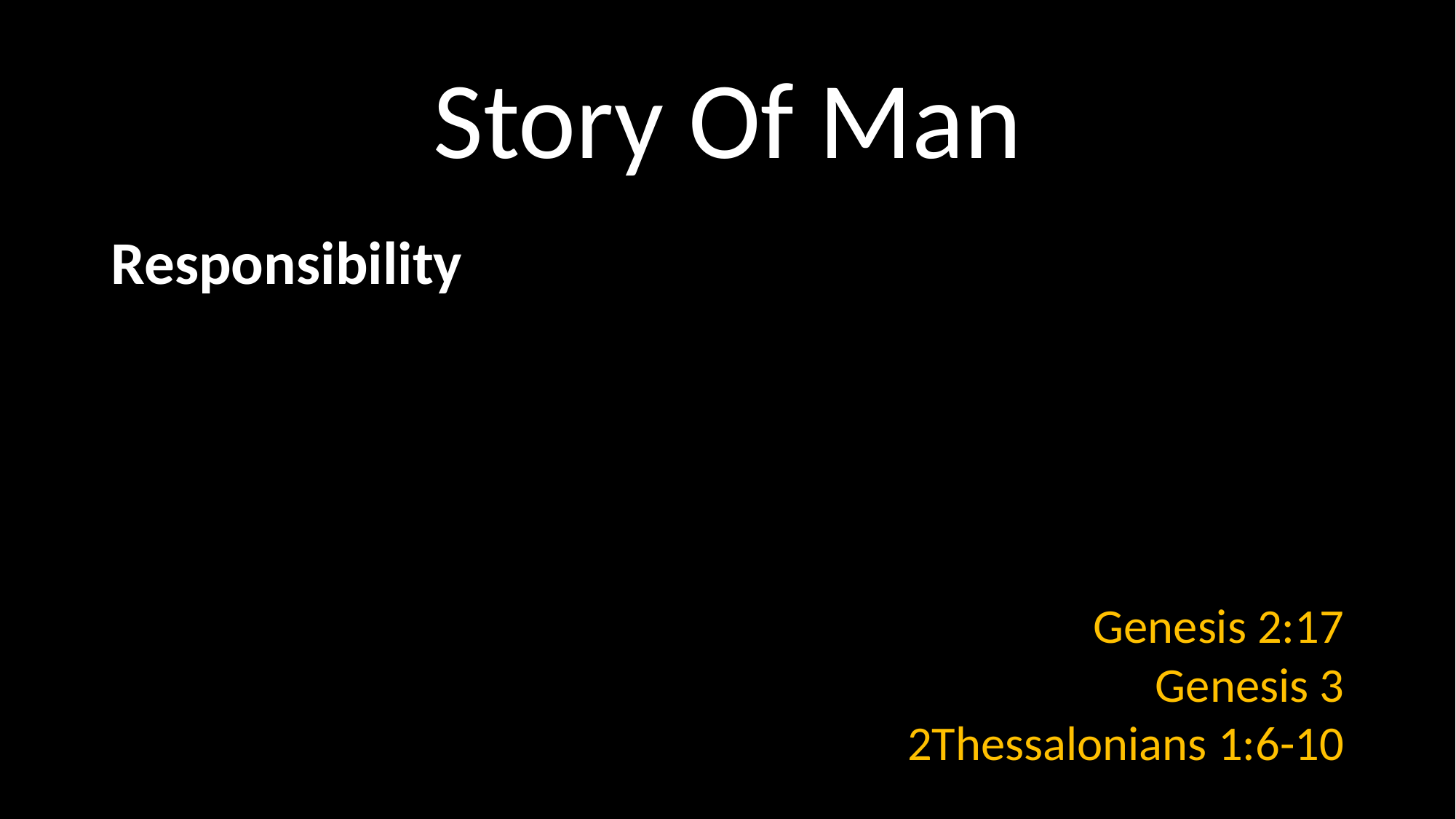

# Story Of Man
Responsibility
Genesis 2:17
Genesis 3
2Thessalonians 1:6-10